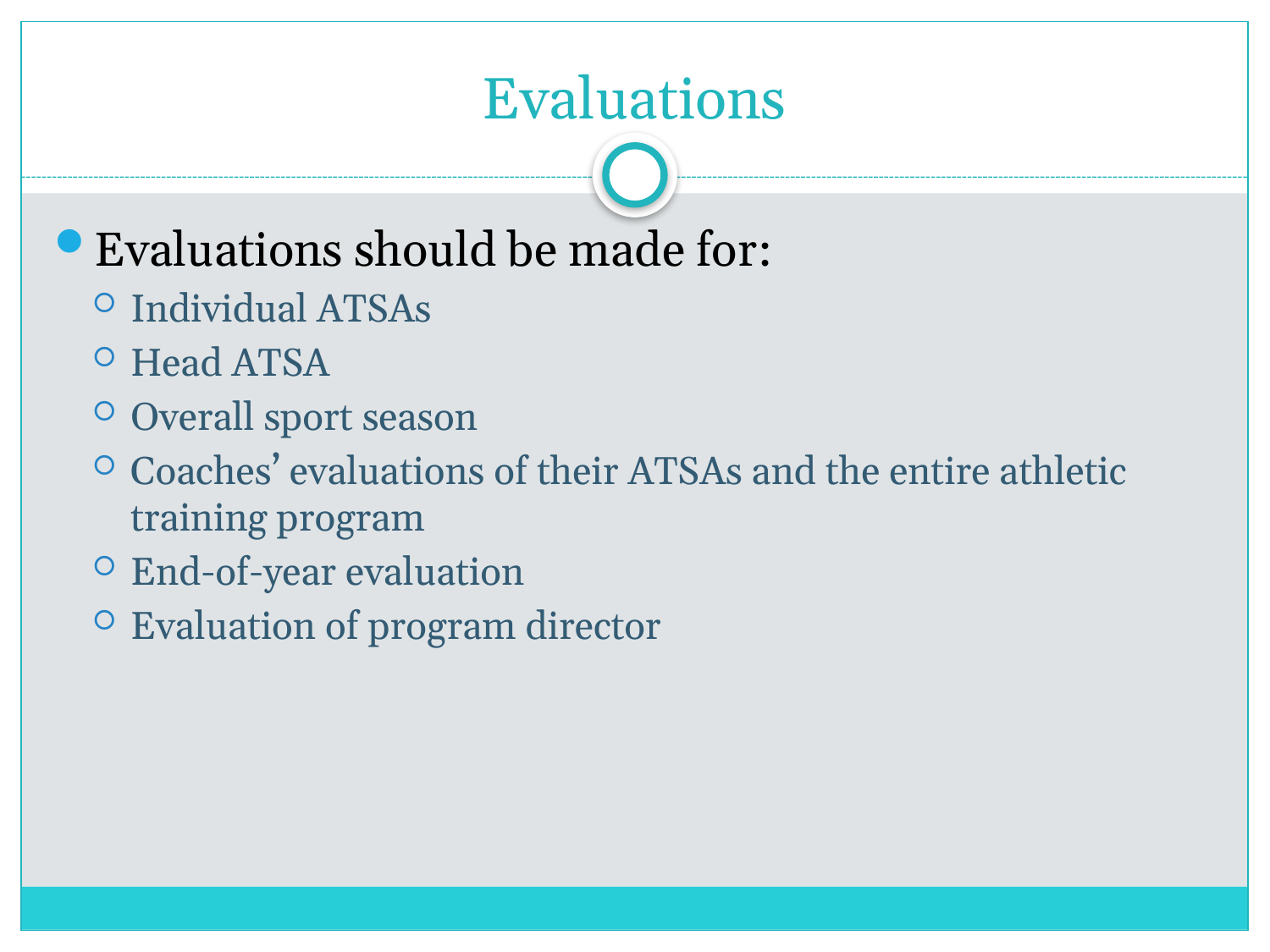

# Evaluations
Evaluations should be made for:
Individual ATSAs
Head ATSA
Overall sport season
Coaches’ evaluations of their ATSAs and the entire athletic training program
End-of-year evaluation
Evaluation of program director